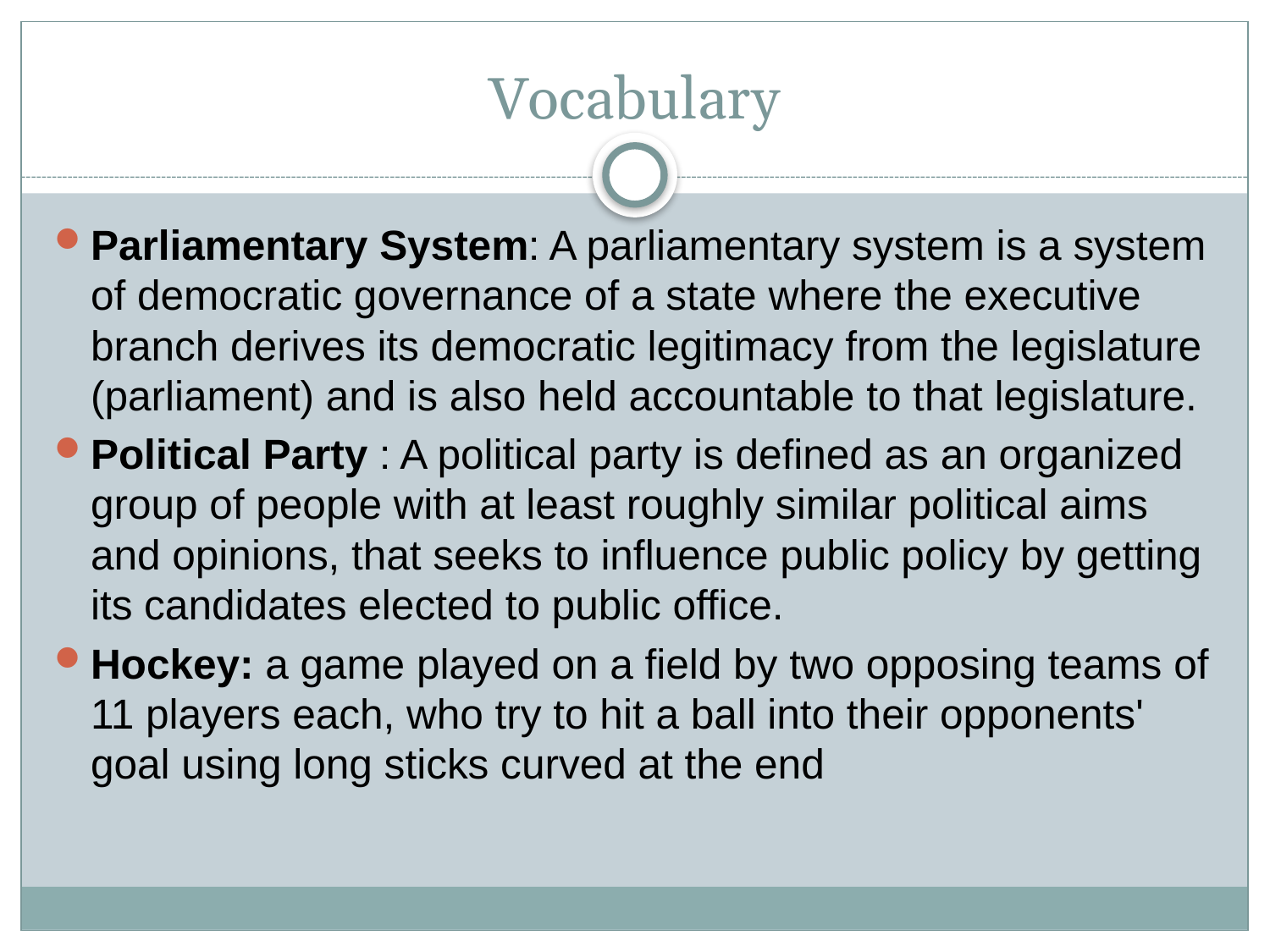

# Vocabulary
Parliamentary System: A parliamentary system is a system of democratic governance of a state where the executive branch derives its democratic legitimacy from the legislature (parliament) and is also held accountable to that legislature.
Political Party : A political party is defined as an organized group of people with at least roughly similar political aims and opinions, that seeks to influence public policy by getting its candidates elected to public office.
Hockey: a game played on a field by two opposing teams of 11 players each, who try to hit a ball into their opponents' goal using long sticks curved at the end